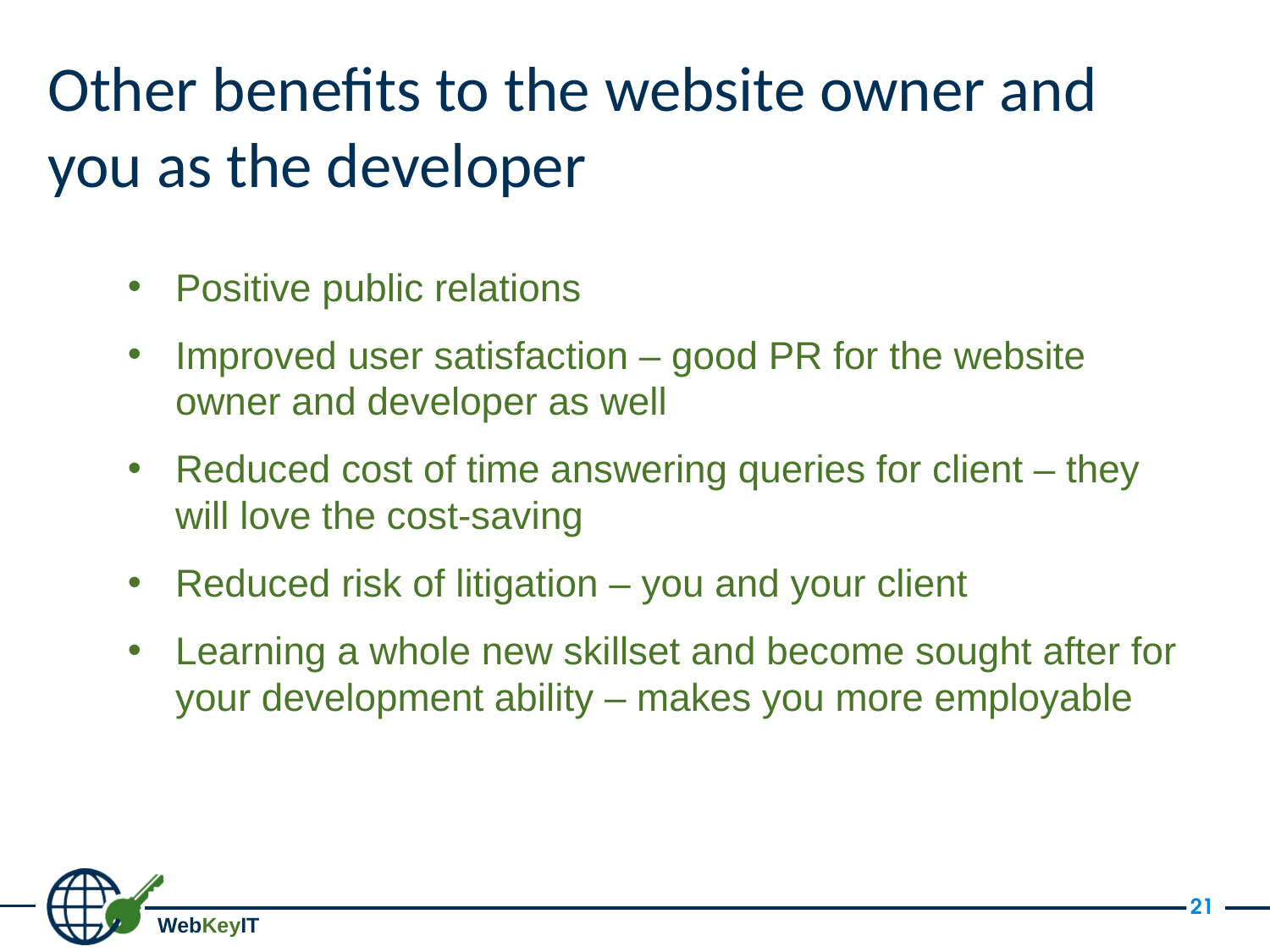

# Other benefits to the website owner and you as the developer
Positive public relations
Improved user satisfaction – good PR for the website owner and developer as well
Reduced cost of time answering queries for client – they will love the cost-saving
Reduced risk of litigation – you and your client
Learning a whole new skillset and become sought after for your development ability – makes you more employable

21